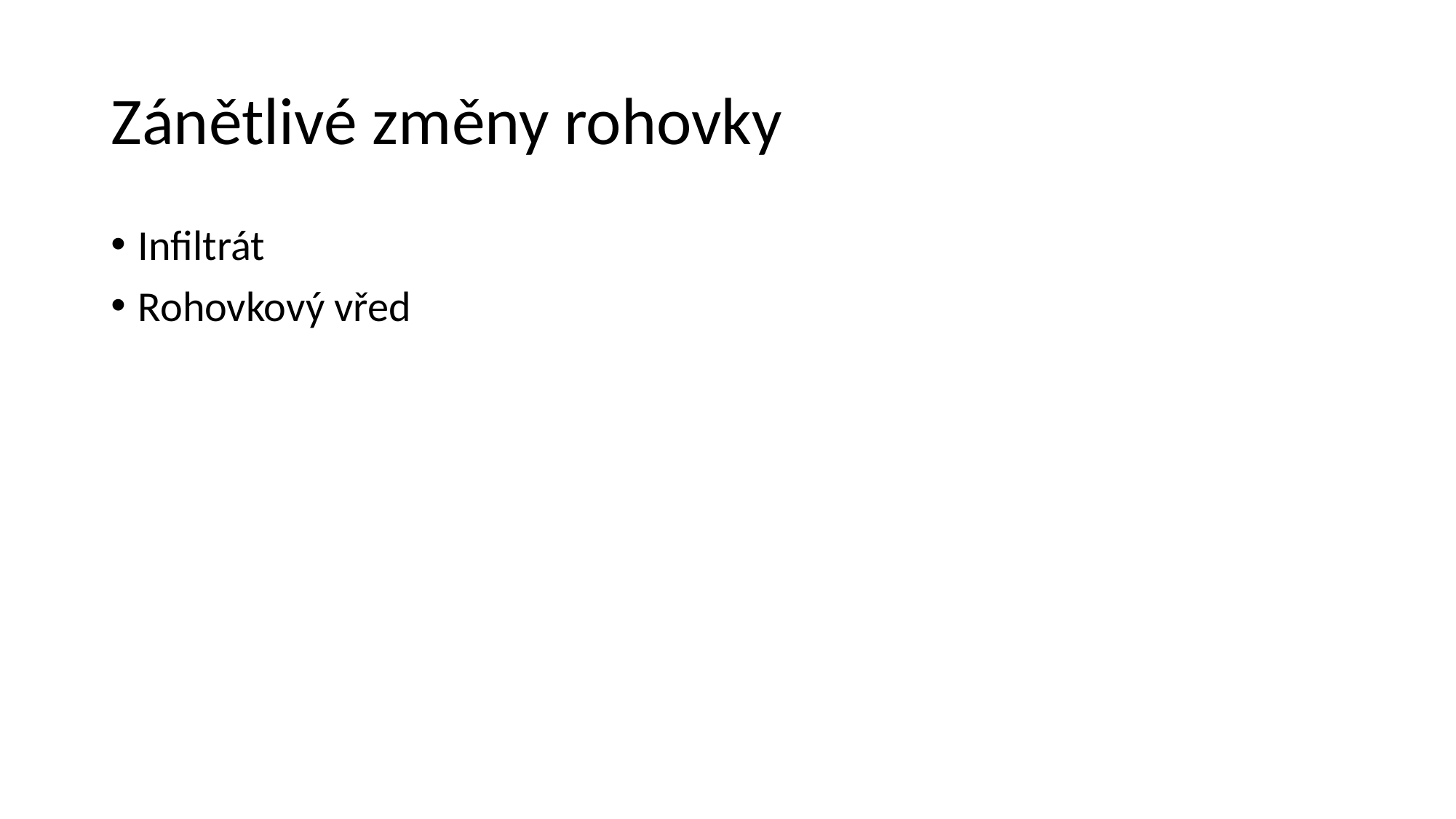

# Zánětlivé změny rohovky
Infiltrát
Rohovkový vřed